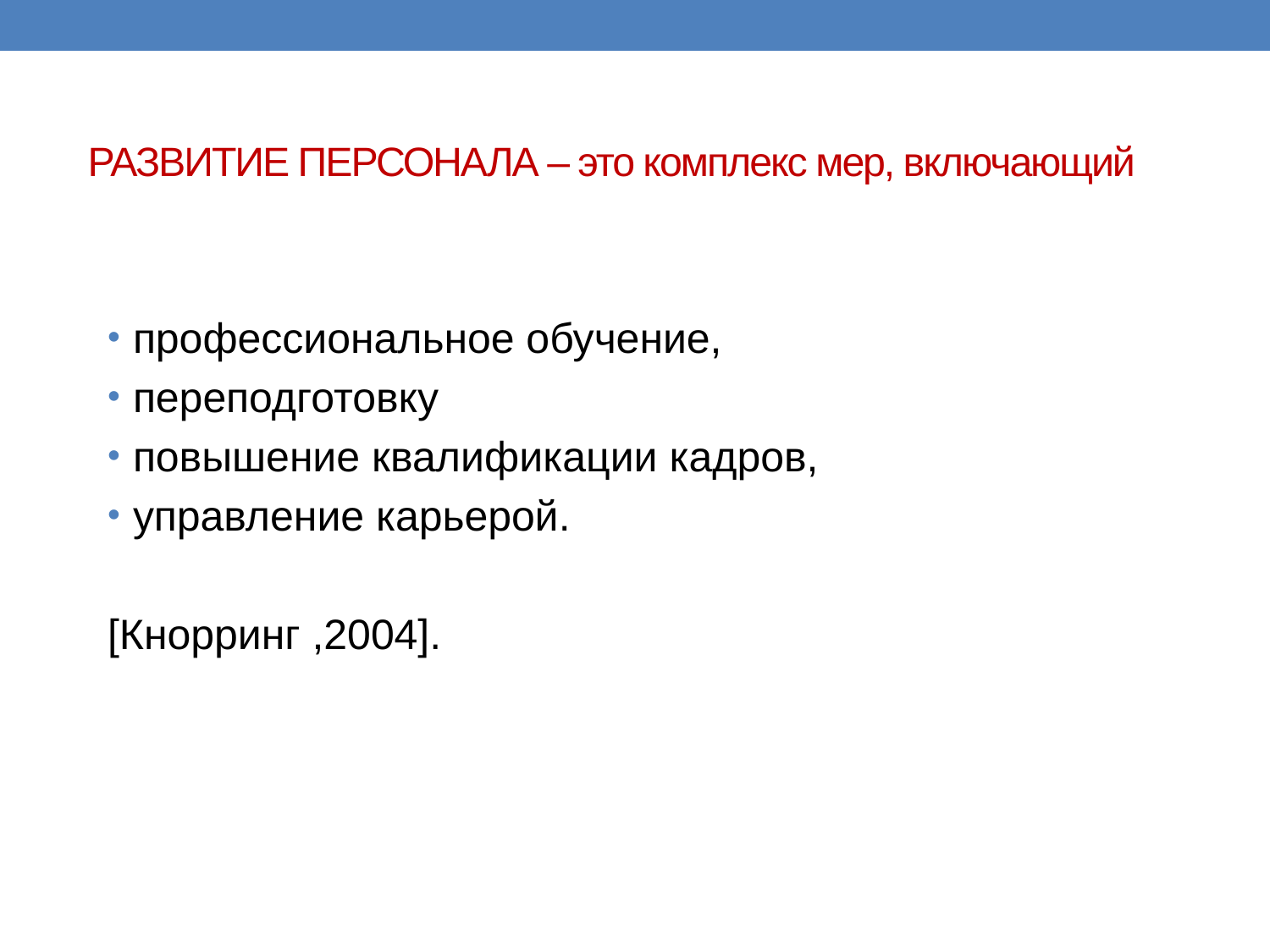

# РАЗВИТИЕ ПЕРСОНАЛА – это комплекс мер, включающий
профессиональное обучение,
переподготовку
повышение квалификации кадров,
управление карьерой.

[Кнорринг ,2004].